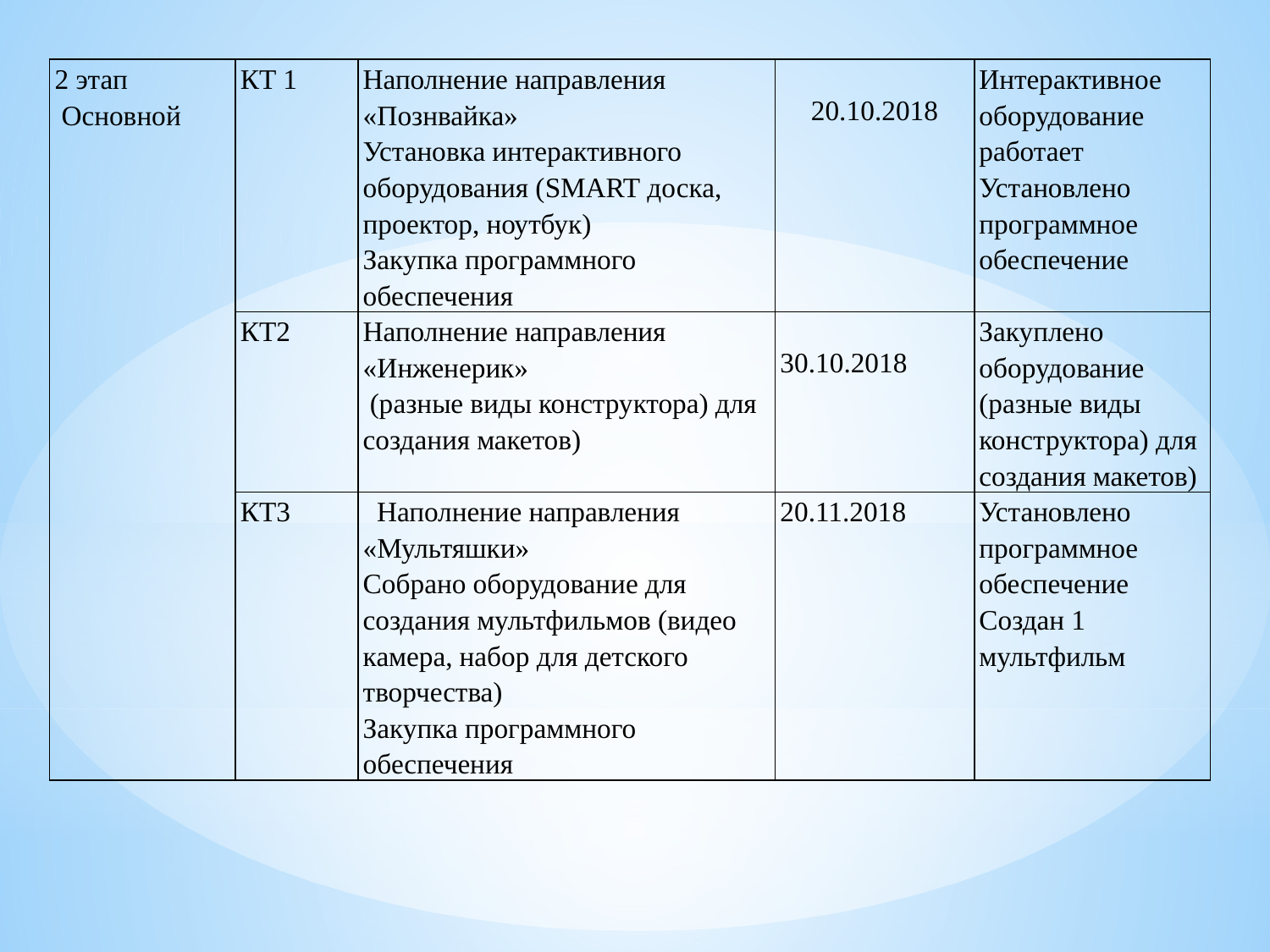

| 2 этап Основной | КТ 1 | Наполнение направления «Познвайка» Установка интерактивного оборудования (SMART доска, проектор, ноутбук) Закупка программного обеспечения | 20.10.2018 | Интерактивное оборудование работает Установлено программное обеспечение |
| --- | --- | --- | --- | --- |
|  | КТ2 | Наполнение направления «Инженерик» (разные виды конструктора) для создания макетов) | 30.10.2018 | Закуплено оборудование (разные виды конструктора) для создания макетов) |
|  | КТ3 | Наполнение направления «Мультяшки» Собрано оборудование для создания мультфильмов (видео камера, набор для детского творчества) Закупка программного обеспечения | 20.11.2018 | Установлено программное обеспечение Создан 1 мультфильм |